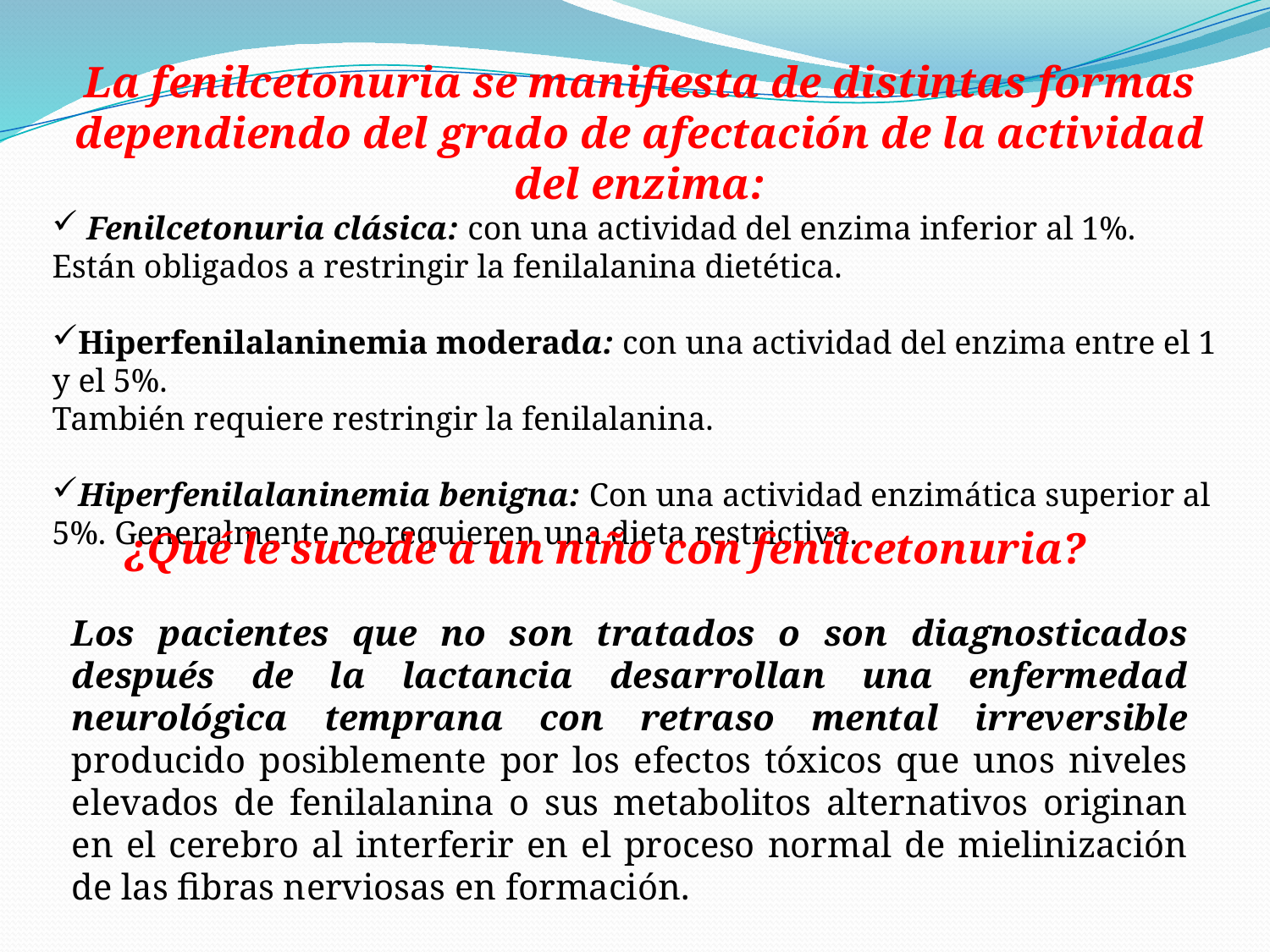

La fenilcetonuria se manifiesta de distintas formas dependiendo del grado de afectación de la actividad del enzima:
 Fenilcetonuria clásica: con una actividad del enzima inferior al 1%. Están obligados a restringir la fenilalanina dietética.

Hiperfenilalaninemia moderada: con una actividad del enzima entre el 1 y el 5%.
También requiere restringir la fenilalanina.

Hiperfenilalaninemia benigna: Con una actividad enzimática superior al 5%. Generalmente no requieren una dieta restrictiva.
¿Qué le sucede a un niño con fenilcetonuria?
Los pacientes que no son tratados o son diagnosticados después de la lactancia desarrollan una enfermedad neurológica temprana con retraso mental irreversible producido posiblemente por los efectos tóxicos que unos niveles elevados de fenilalanina o sus metabolitos alternativos originan en el cerebro al interferir en el proceso normal de mielinización de las fibras nerviosas en formación.